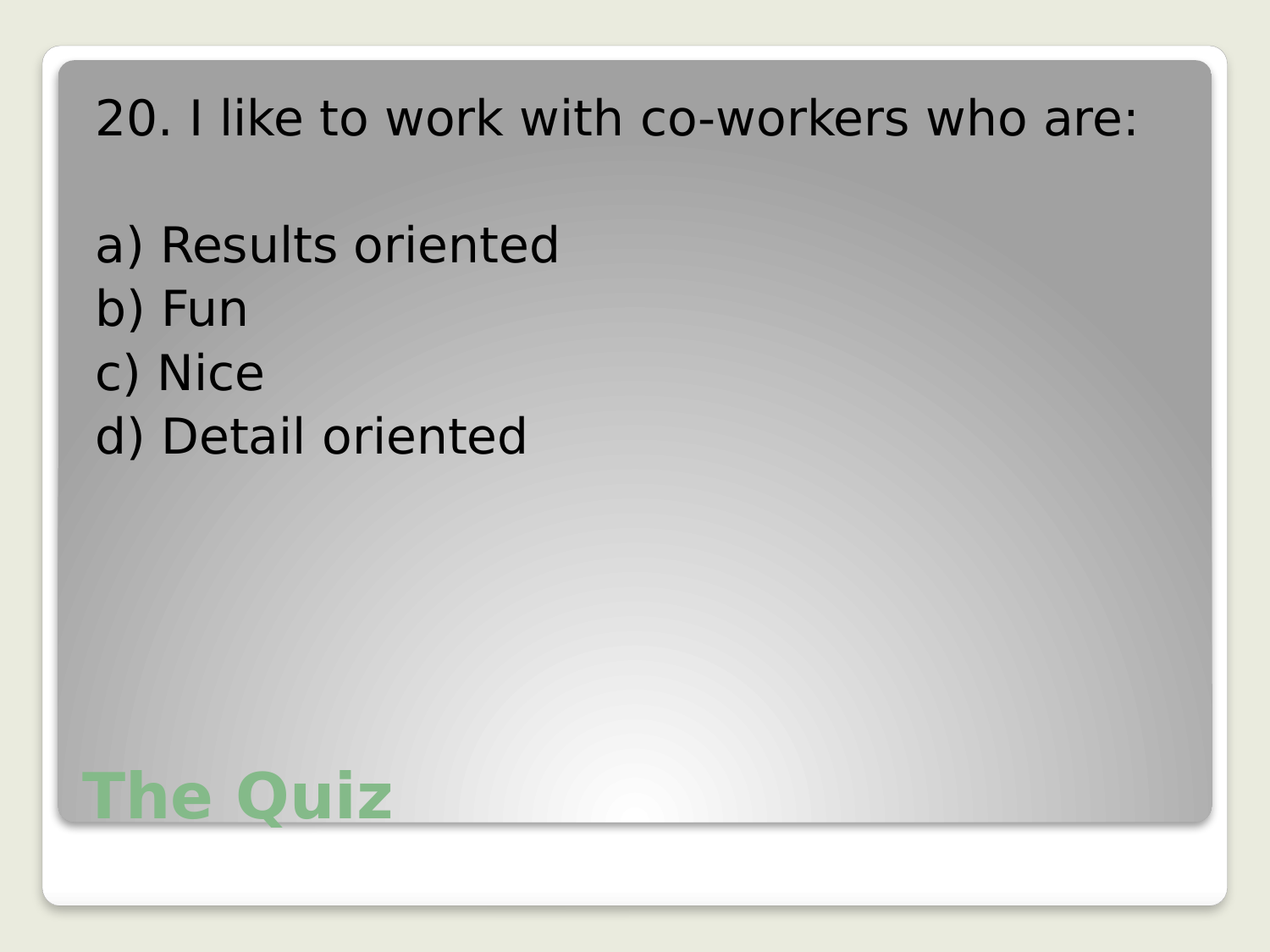

20. I like to work with co-workers who are:

a) Results oriented
b) Fun
c) Nice
d) Detail oriented

# The Quiz